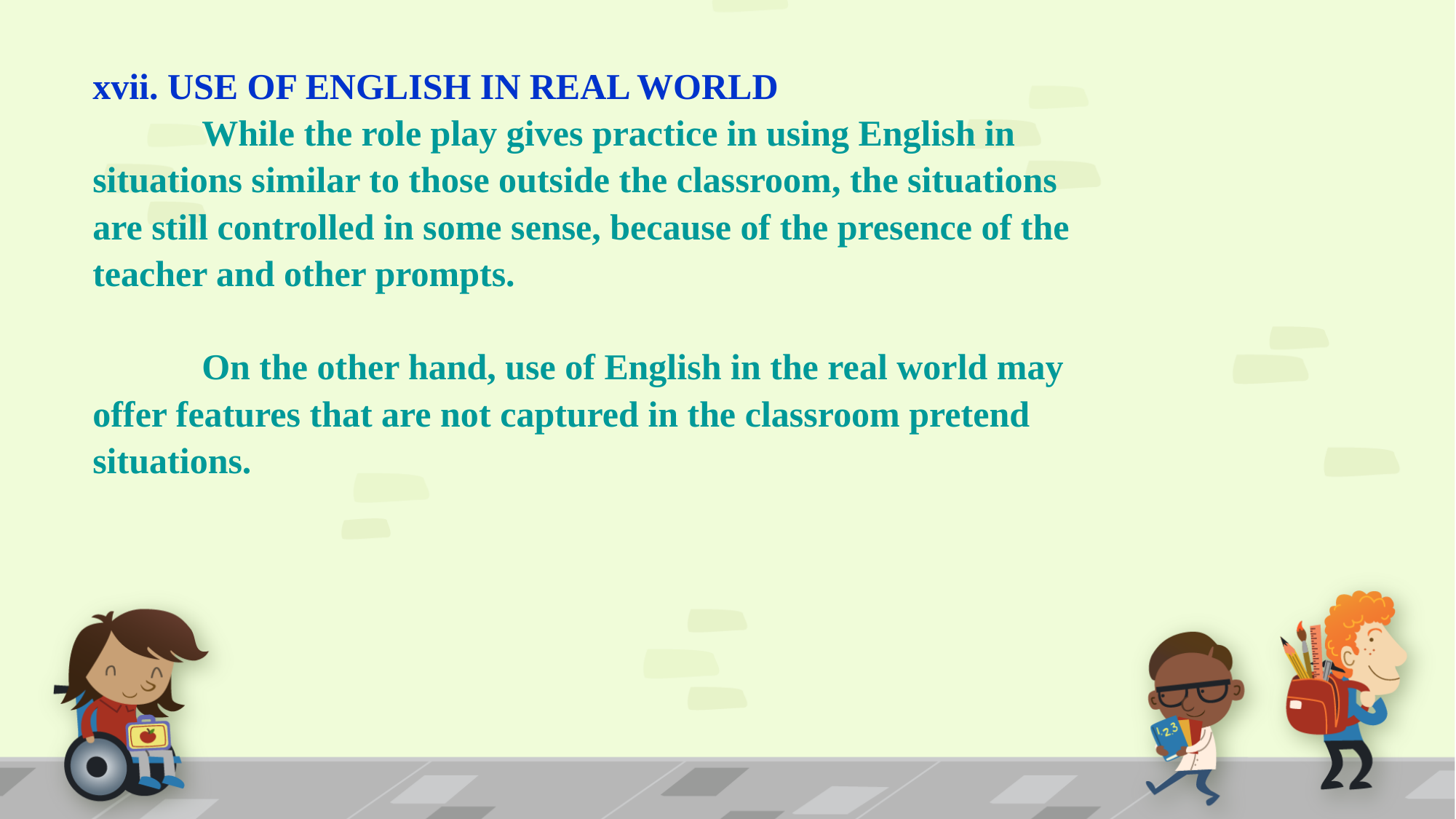

xvii. USE OF ENGLISH IN REAL WORLD
	While the role play gives practice in using English in situations similar to those outside the classroom, the situations are still controlled in some sense, because of the presence of the teacher and other prompts.

	On the other hand, use of English in the real world may offer features that are not captured in the classroom pretend situations.